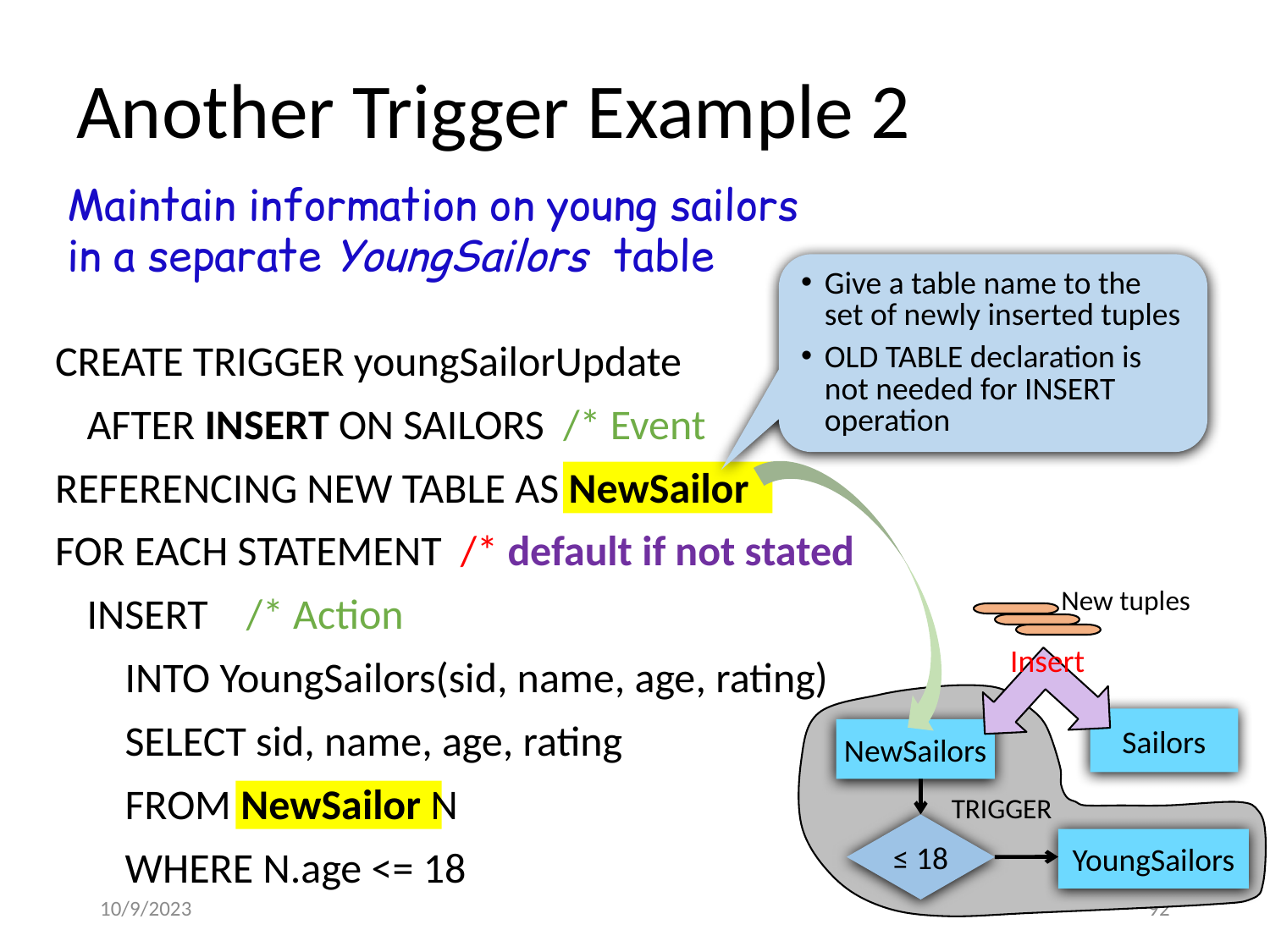

# Another Trigger Example 2
Maintain information on young sailors in a separate YoungSailors  table
Give a table name to the set of newly inserted tuples
OLD TABLE declaration is not needed for INSERT operation
CREATE TRIGGER youngSailorUpdate
	AFTER INSERT ON SAILORS  /* Event
REFERENCING NEW TABLE AS NewSailor
FOR EACH STATEMENT  /* default if not stated
	INSERT    /* Action
	    INTO YoungSailors(sid, name, age, rating)
	    SELECT sid, name, age, rating
	    FROM NewSailor N
	    WHERE N.age <= 18

New tuples

Insert

Sailors
NewSailors

TRIGGER
≤ 18
YoungSailors
10/9/2023
92